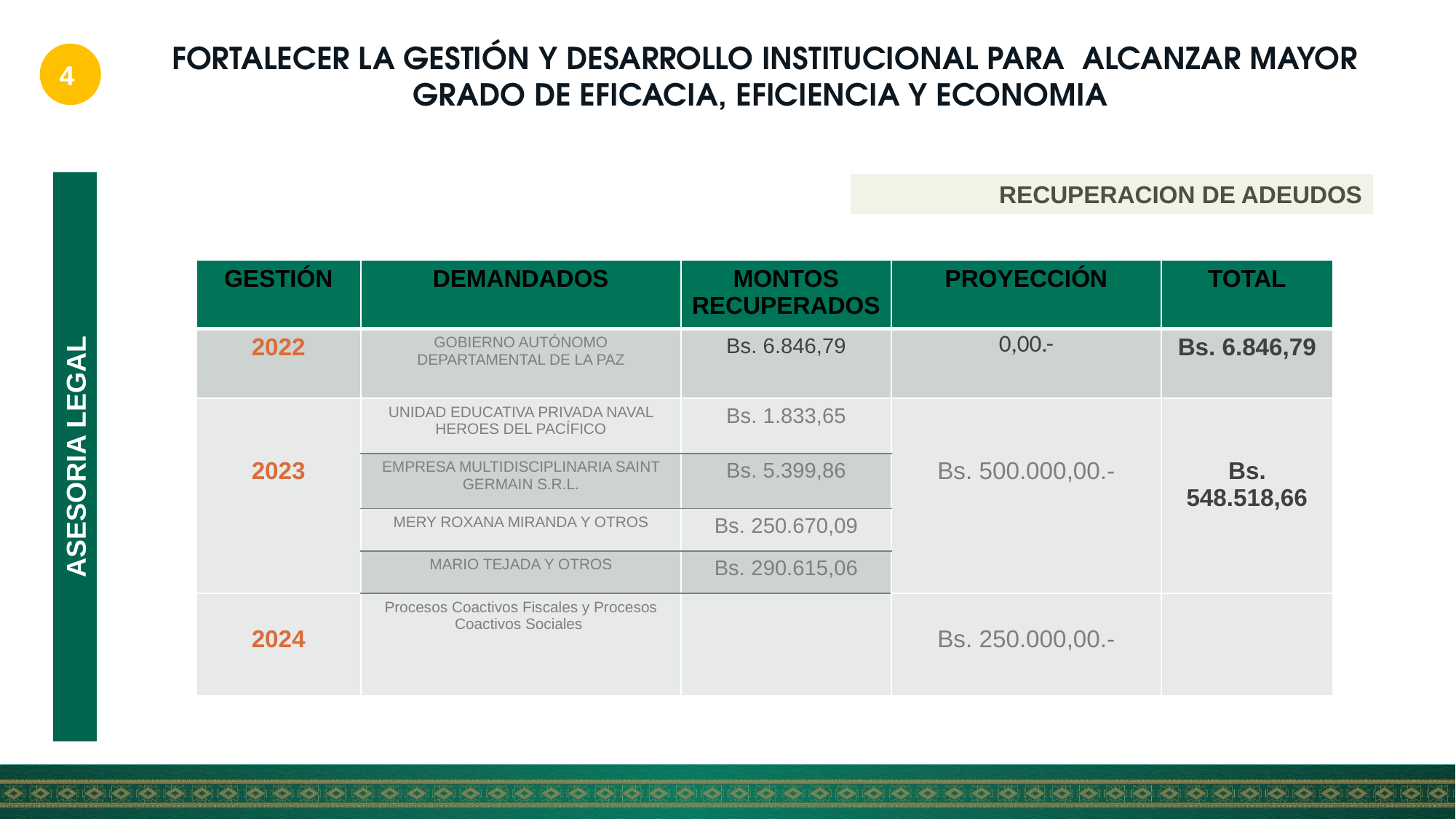

FORTALECER LA GESTIÓN Y DESARROLLO INSTITUCIONAL PARA  ALCANZAR MAYOR GRADO DE EFICACIA, EFICIENCIA Y ECONOMIA

4
RECUPERACION DE ADEUDOS
| GESTIÓN | DEMANDADOS | MONTOS RECUPERADOS | PROYECCIÓN | TOTAL |
| --- | --- | --- | --- | --- |
| 2022 | GOBIERNO AUTÓNOMO DEPARTAMENTAL DE LA PAZ | Bs. 6.846,79 | 0,00.- | Bs. 6.846,79 |
| 2023 | UNIDAD EDUCATIVA PRIVADA NAVAL HEROES DEL PACÍFICO | Bs. 1.833,65 | Bs. 500.000,00.- | Bs. 548.518,66 |
|  | EMPRESA MULTIDISCIPLINARIA SAINT GERMAIN S.R.L. | Bs. 5.399,86 |  |  |
|  | MERY ROXANA MIRANDA Y OTROS | Bs. 250.670,09 |  |  |
|  | MARIO TEJADA Y OTROS | Bs. 290.615,06 |  |  |
| 2024 | Procesos Coactivos Fiscales y Procesos Coactivos Sociales |  | Bs. 250.000,00.- |  |
ASESORIA LEGAL